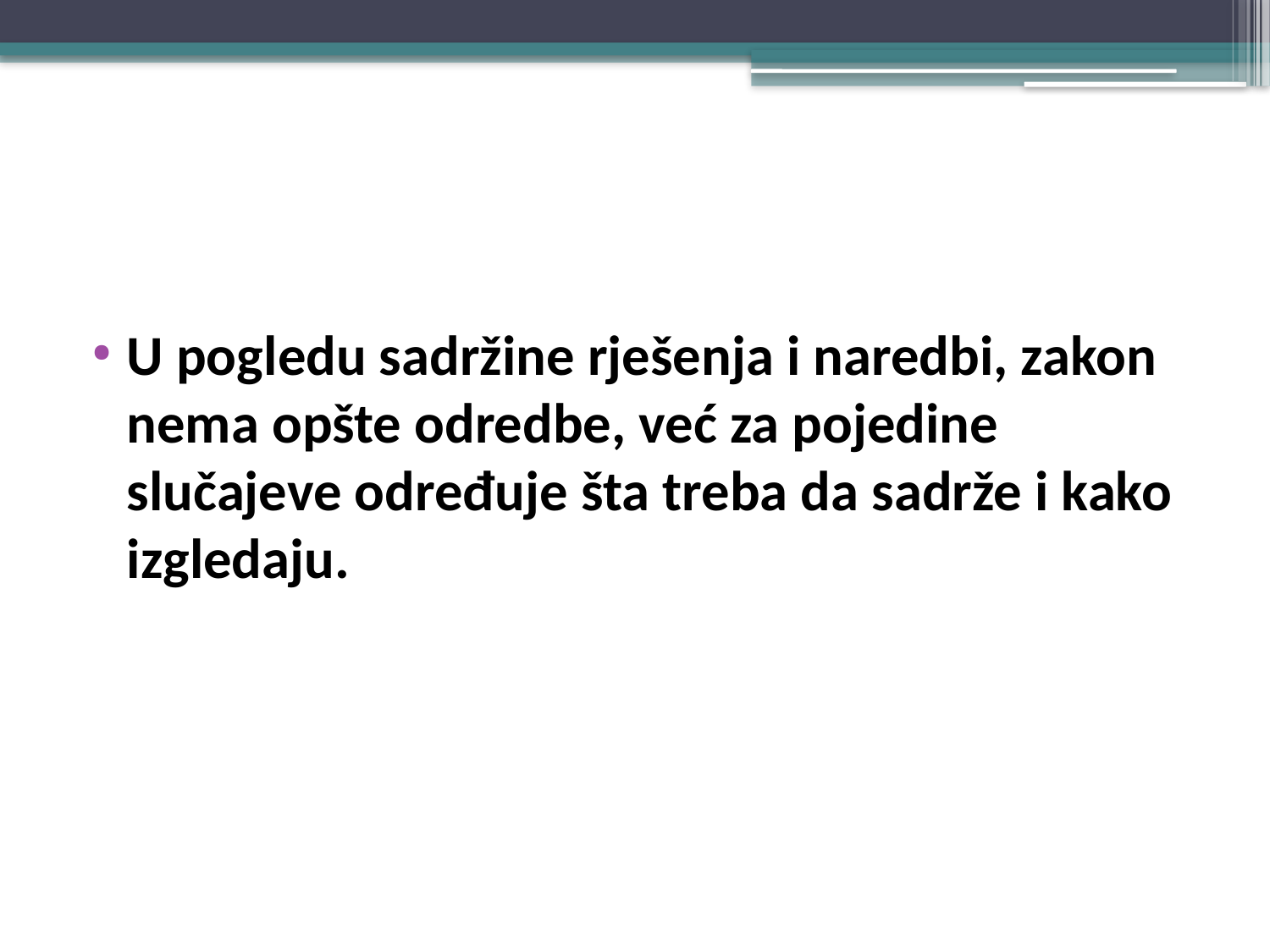

#
U pogledu sadržine rješenja i naredbi, zakon nema opšte odredbe, već za pojedine slučajeve određuje šta treba da sadrže i kako izgledaju.